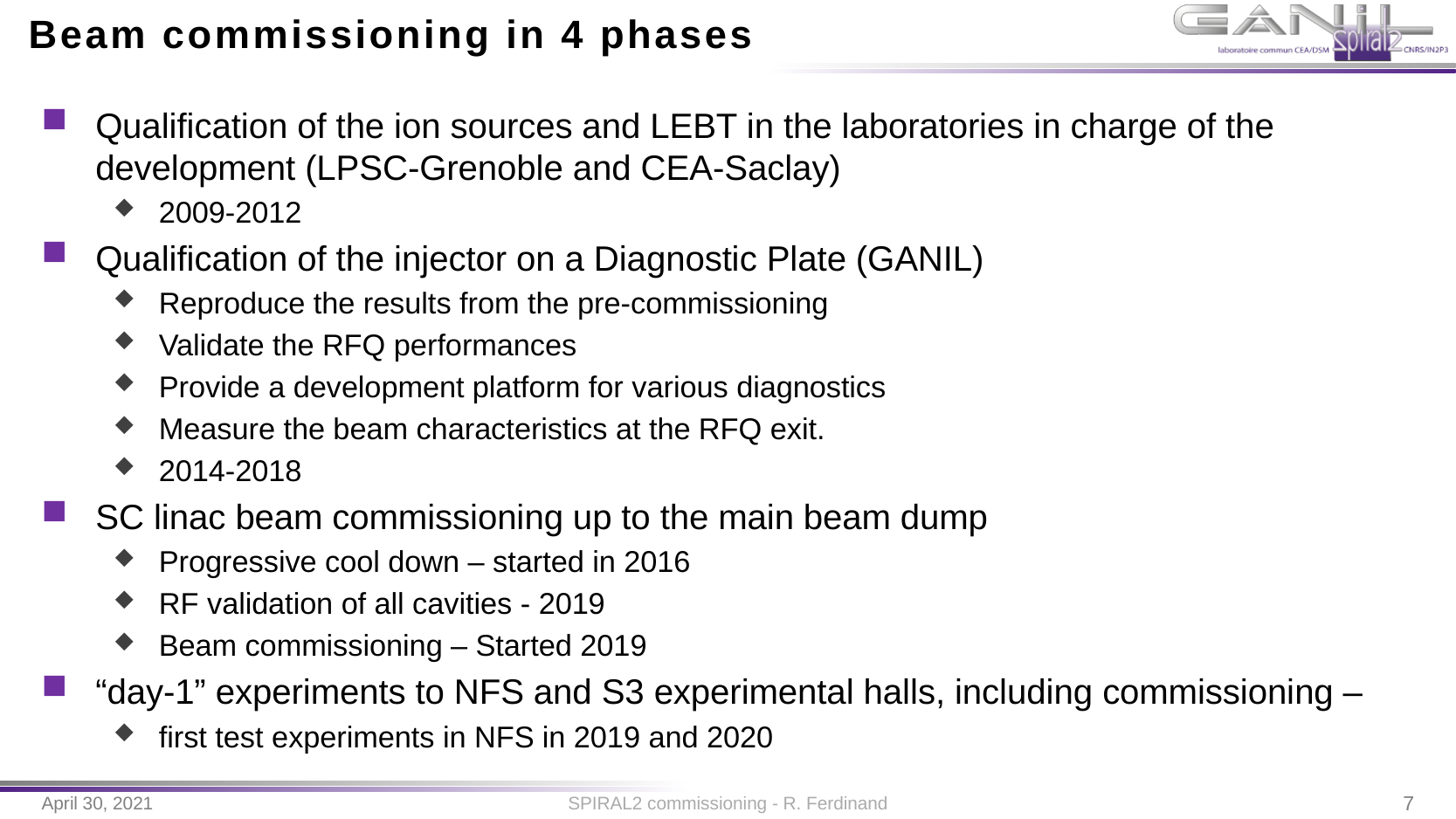

# Beam commissioning in 4 phases
Qualification of the ion sources and LEBT in the laboratories in charge of the development (LPSC-Grenoble and CEA-Saclay)
2009-2012
Qualification of the injector on a Diagnostic Plate (GANIL)
Reproduce the results from the pre-commissioning
Validate the RFQ performances
Provide a development platform for various diagnostics
Measure the beam characteristics at the RFQ exit.
2014-2018
SC linac beam commissioning up to the main beam dump
Progressive cool down – started in 2016
RF validation of all cavities - 2019
Beam commissioning – Started 2019
“day-1” experiments to NFS and S3 experimental halls, including commissioning –
first test experiments in NFS in 2019 and 2020

April 30, 2021
SPIRAL2 commissioning - R. Ferdinand
7